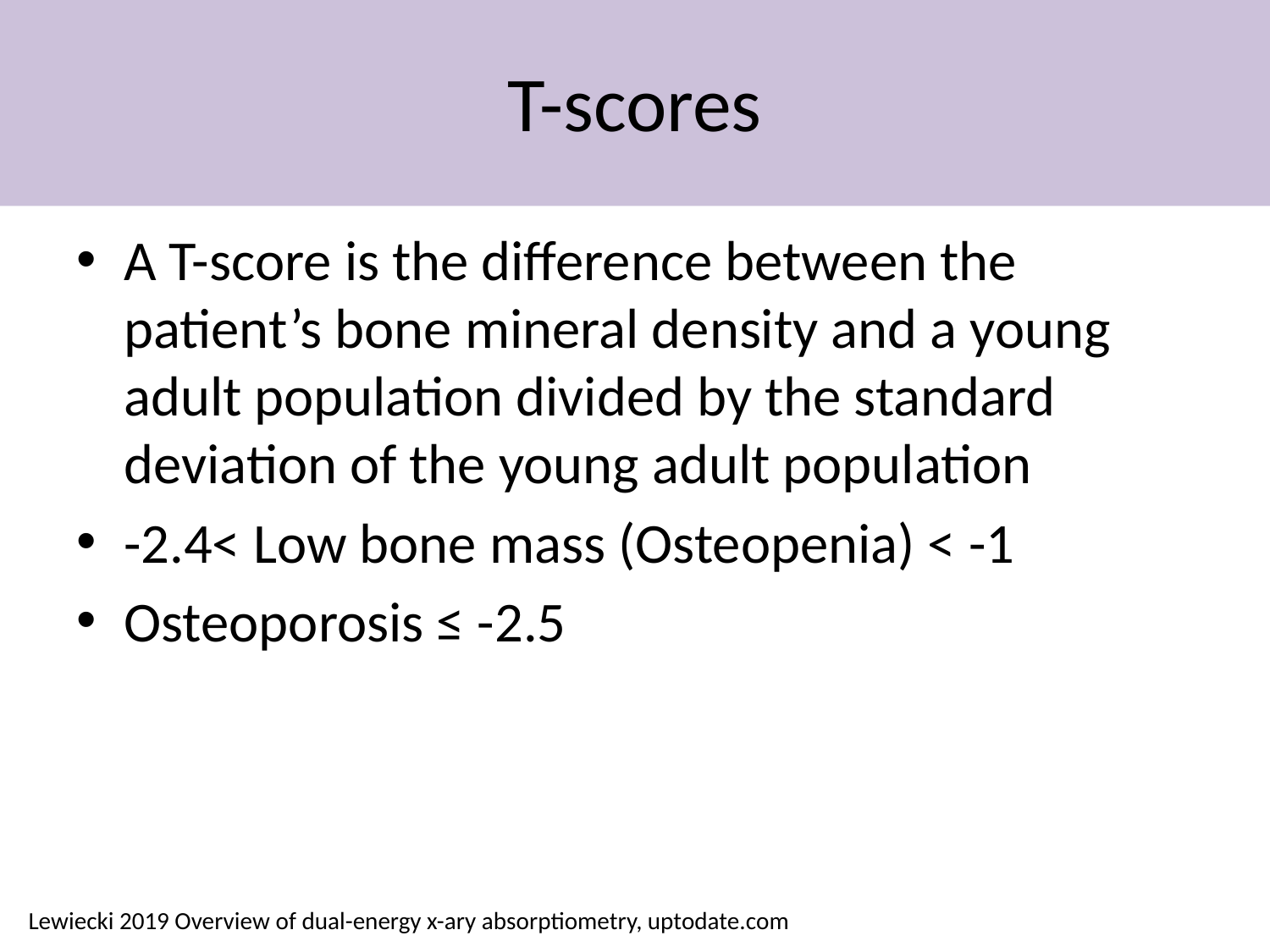

# T-scores
A T-score is the difference between the patient’s bone mineral density and a young adult population divided by the standard deviation of the young adult population
-2.4< Low bone mass (Osteopenia) < -1
Osteoporosis ≤ -2.5

Lewiecki 2019 Overview of dual-energy x-ary absorptiometry, uptodate.com